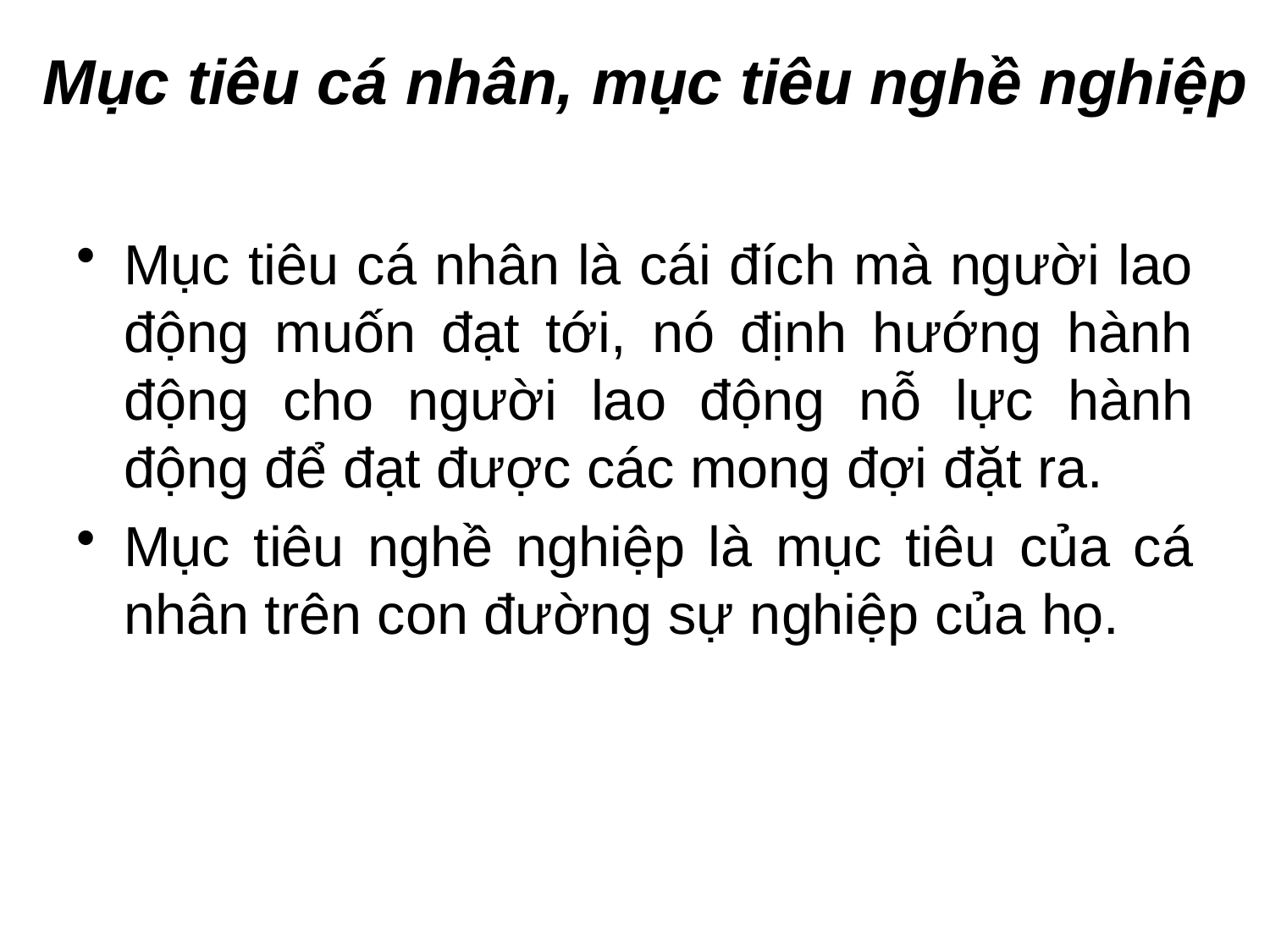

# Mục tiêu cá nhân, mục tiêu nghề nghiệp
Mục tiêu cá nhân là cái đích mà người lao động muốn đạt tới, nó định hướng hành động cho người lao động nỗ lực hành động để đạt được các mong đợi đặt ra.
Mục tiêu nghề nghiệp là mục tiêu của cá nhân trên con đường sự nghiệp của họ.